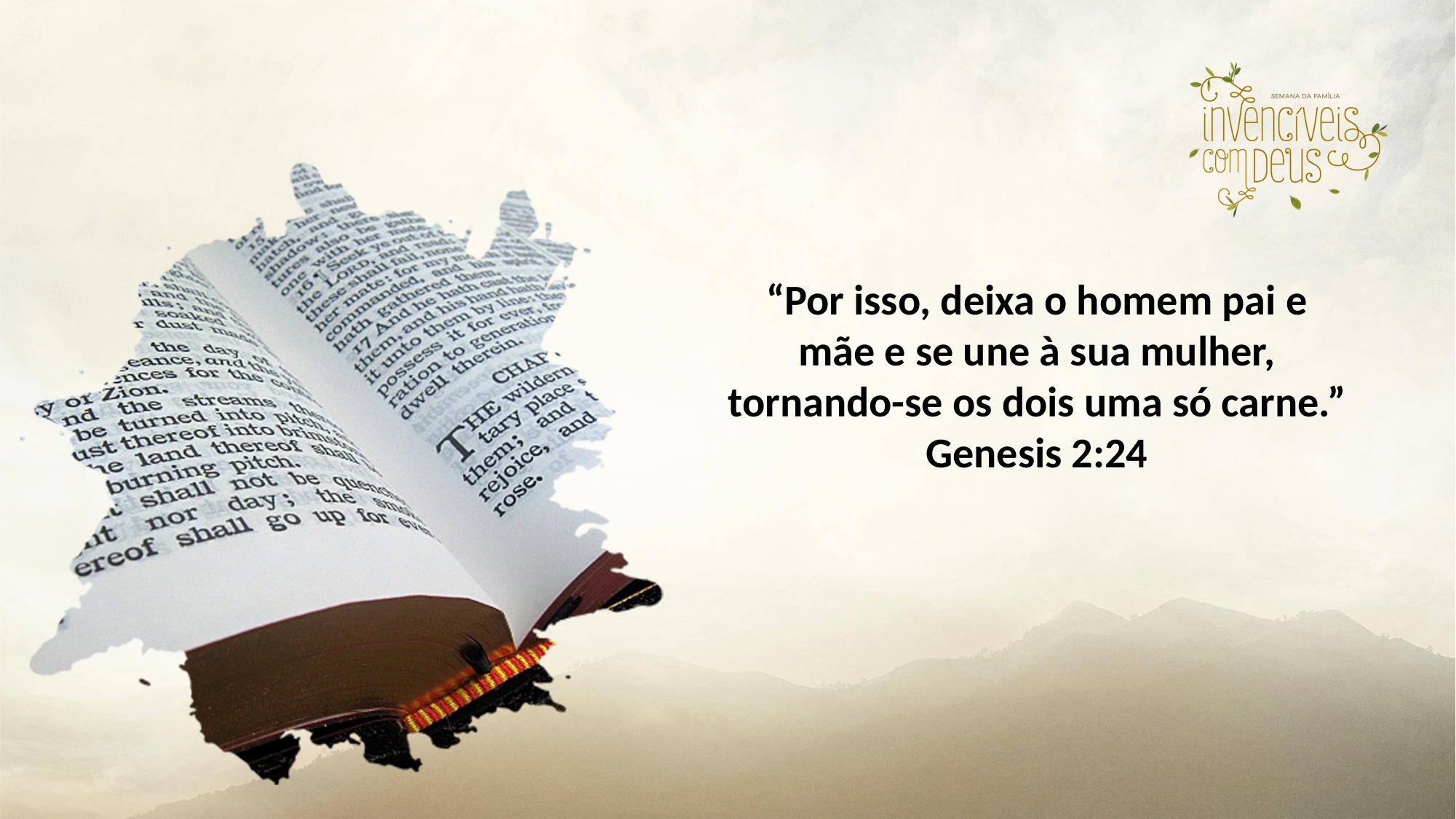

“Por isso, deixa o homem pai e mãe e se une à sua mulher, tornando-se os dois uma só carne.”
Genesis 2:24